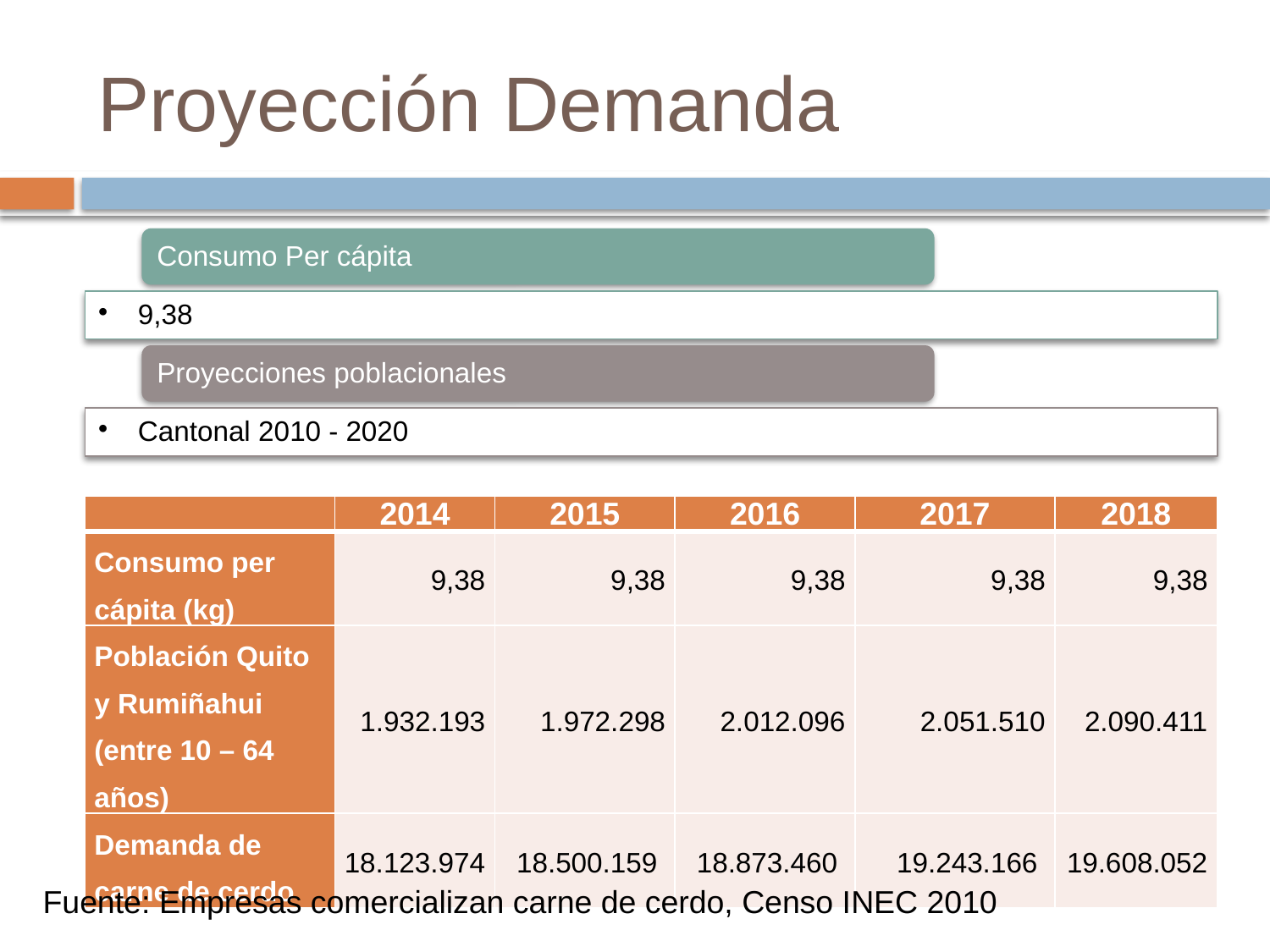

# Proyección Demanda
Consumo Per cápita
Proyecciones poblacionales
9,38
Cantonal 2010 - 2020
|  | 2014 | 2015 | 2016 | 2017 | 2018 |
| --- | --- | --- | --- | --- | --- |
| Consumo per cápita (kg) | 9,38 | 9,38 | 9,38 | 9,38 | 9,38 |
| Población Quito y Rumiñahui (entre 10 – 64 años) | 1.932.193 | 1.972.298 | 2.012.096 | 2.051.510 | 2.090.411 |
| Demanda de carne de cerdo | 18.123.974 | 18.500.159 | 18.873.460 | 19.243.166 | 19.608.052 |
Fuente: Empresas comercializan carne de cerdo, Censo INEC 2010